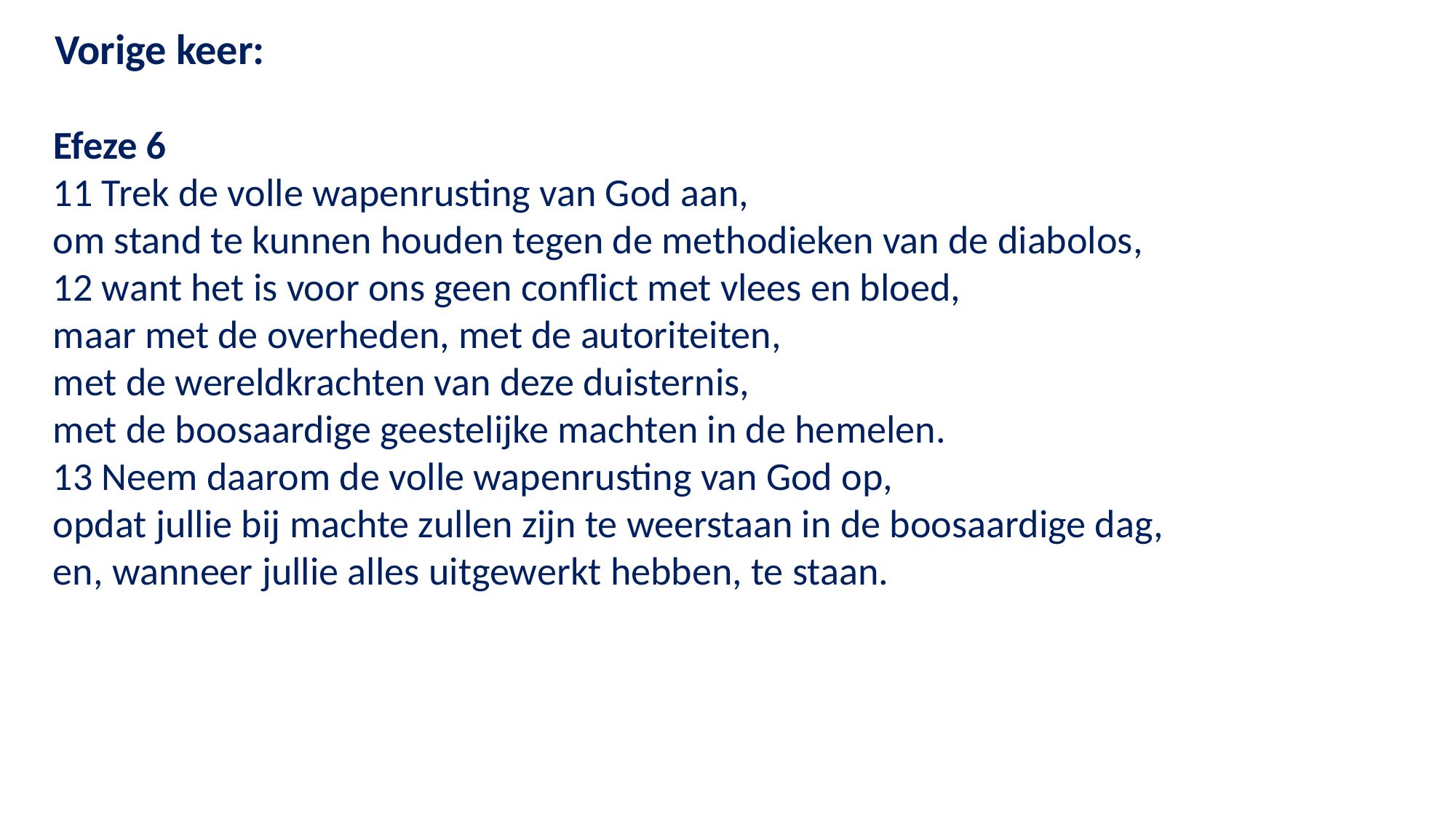

Vorige keer:
Efeze 6
11 Trek de volle wapenrusting van God aan,
om stand te kunnen houden tegen de methodieken van de diabolos,
12 want het is voor ons geen conflict met vlees en bloed,
maar met de overheden, met de autoriteiten,
met de wereldkrachten van deze duisternis,
met de boosaardige geestelijke machten in de hemelen.
13 Neem daarom de volle wapenrusting van God op,
opdat jullie bij machte zullen zijn te weerstaan in de boosaardige dag,
en, wanneer jullie alles uitgewerkt hebben, te staan.